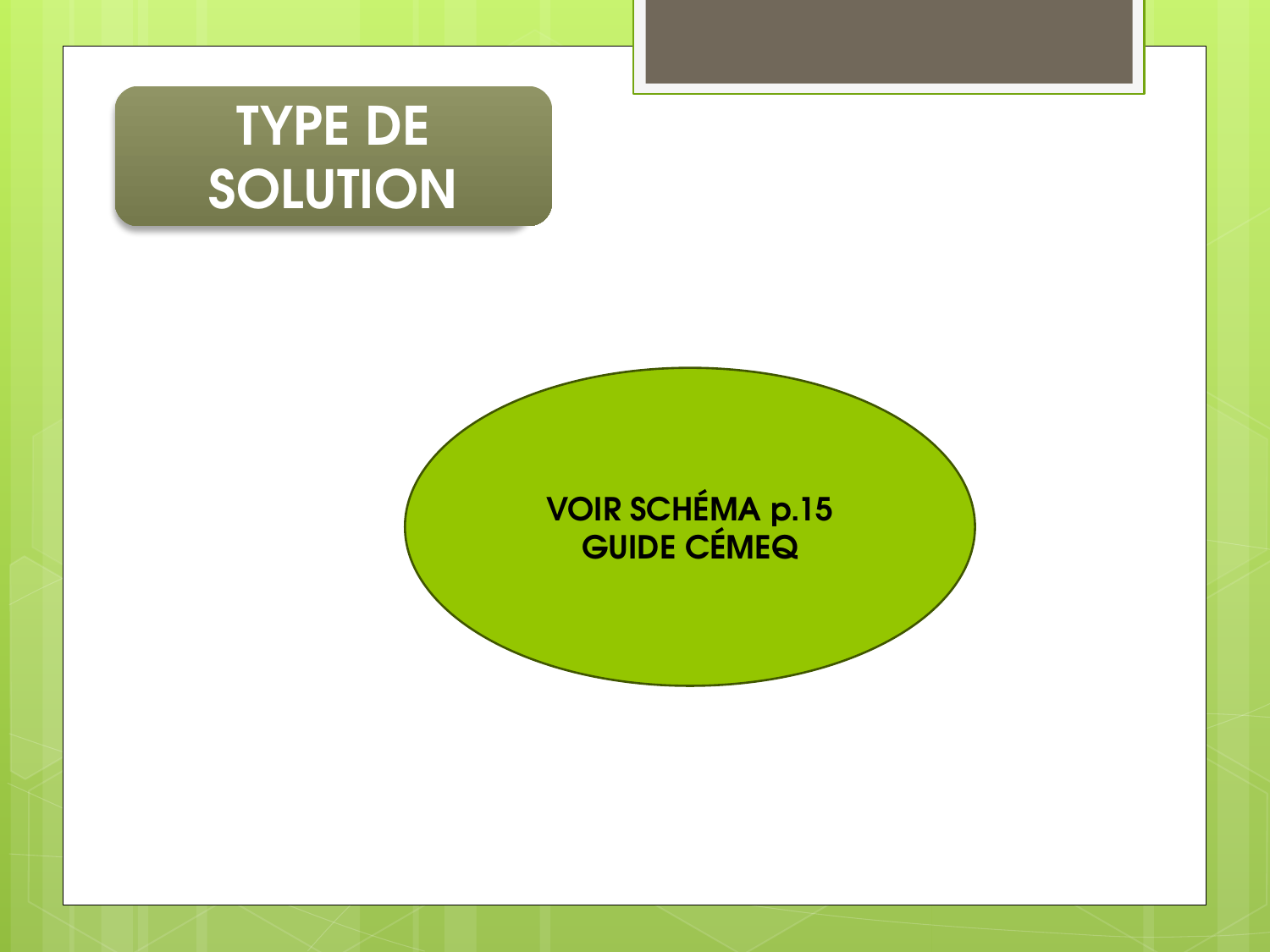

TYPE DE SOLUTION
VOIR SCHÉMA p.15 GUIDE CÉMEQ